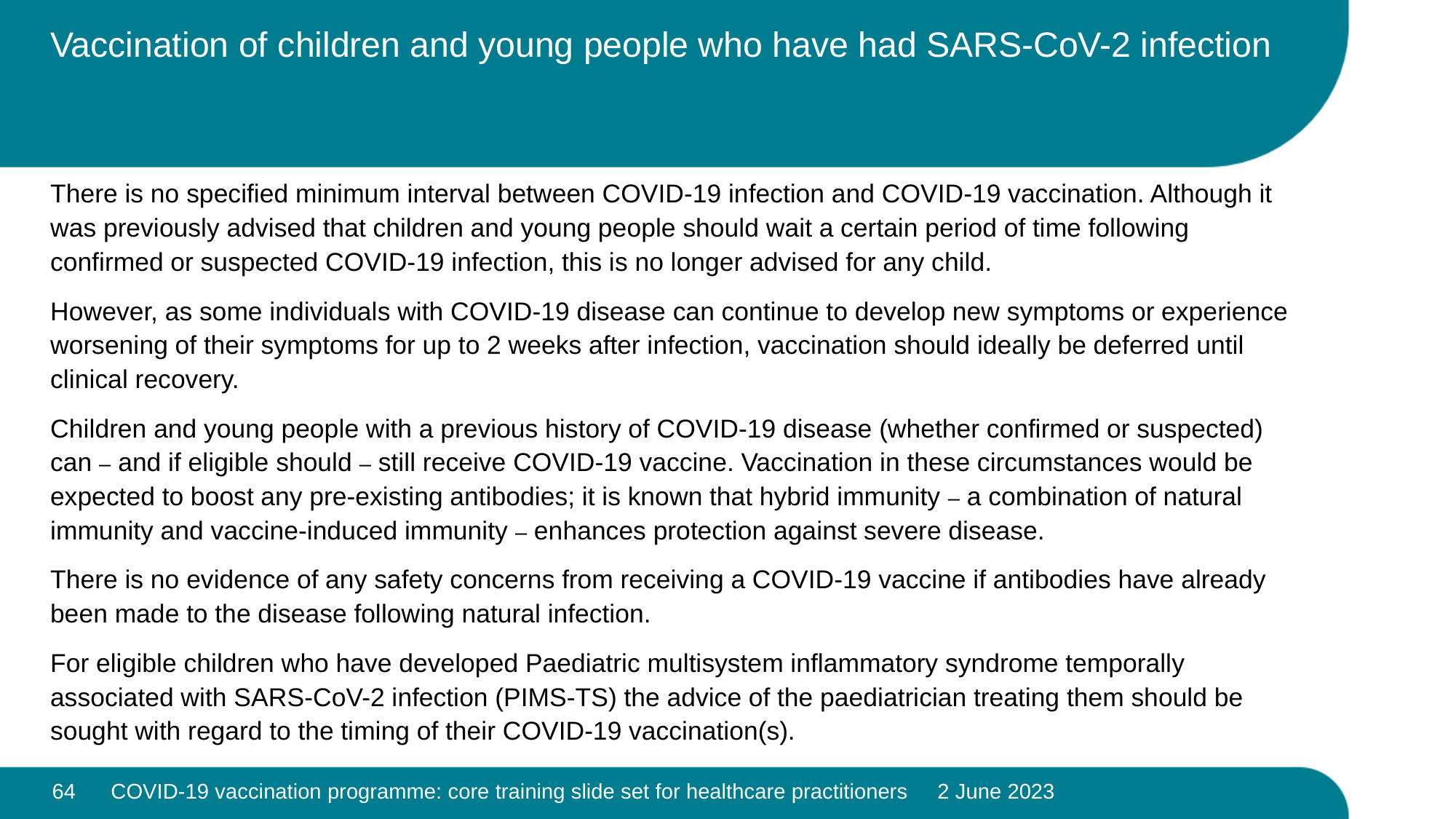

# Vaccination of children and young people who have had SARS-CoV-2 infection
There is no specified minimum interval between COVID-19 infection and COVID-19 vaccination. Although it was previously advised that children and young people should wait a certain period of time following confirmed or suspected COVID-19 infection, this is no longer advised for any child.
However, as some individuals with COVID-19 disease can continue to develop new symptoms or experience worsening of their symptoms for up to 2 weeks after infection, vaccination should ideally be deferred until clinical recovery.
Children and young people with a previous history of COVID-19 disease (whether confirmed or suspected) can – and if eligible should – still receive COVID-19 vaccine. Vaccination in these circumstances would be expected to boost any pre-existing antibodies; it is known that hybrid immunity – a combination of natural immunity and vaccine-induced immunity – enhances protection against severe disease.
There is no evidence of any safety concerns from receiving a COVID-19 vaccine if antibodies have already been made to the disease following natural infection.
For eligible children who have developed Paediatric multisystem inflammatory syndrome temporally associated with SARS-CoV-2 infection (PIMS-TS) the advice of the paediatrician treating them should be sought with regard to the timing of their COVID-19 vaccination(s).

64
COVID-19 vaccination programme: core training slide set for healthcare practitioners     2 June 2023